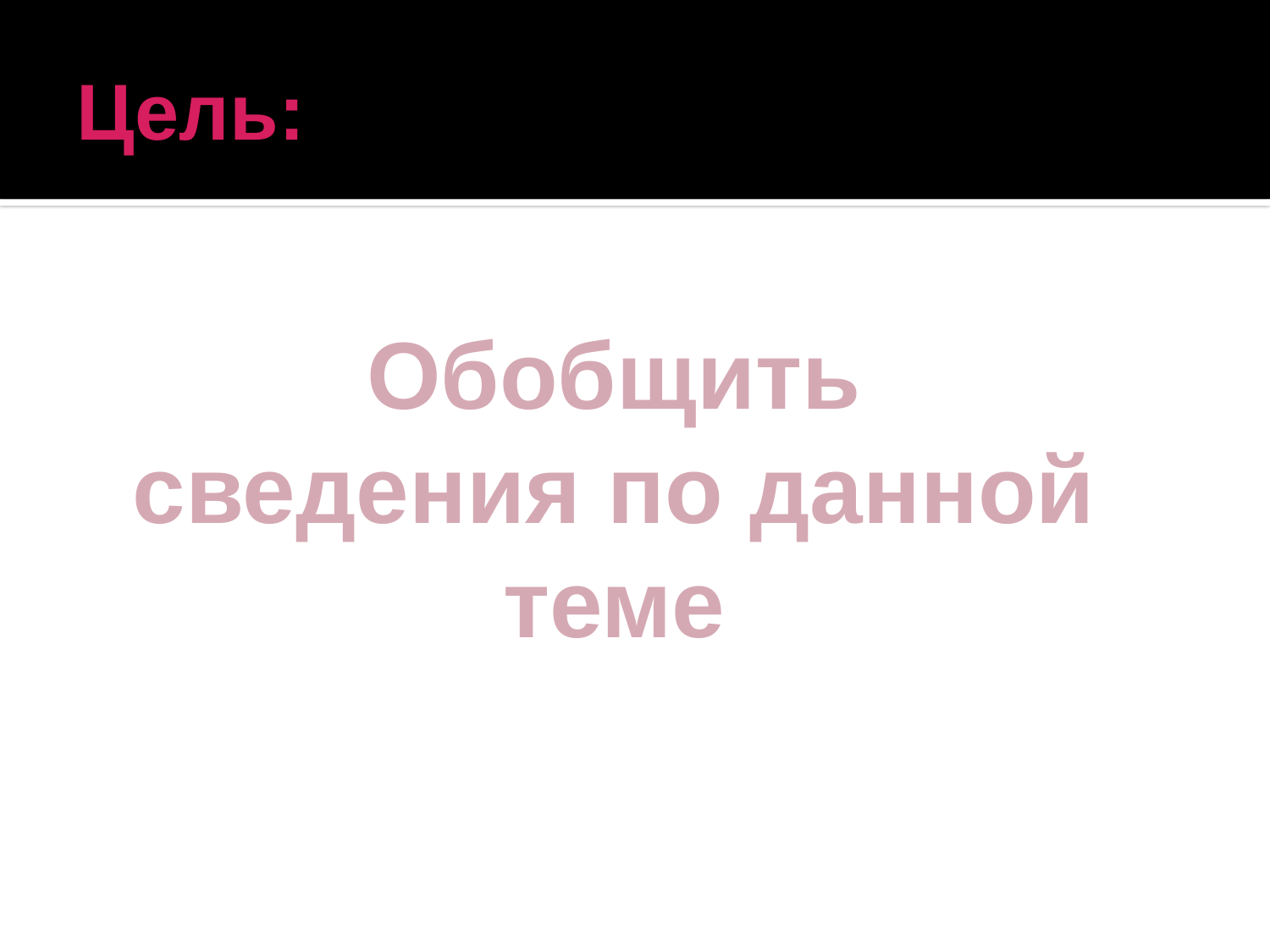

# Цель:
Обобщить сведения по данной теме